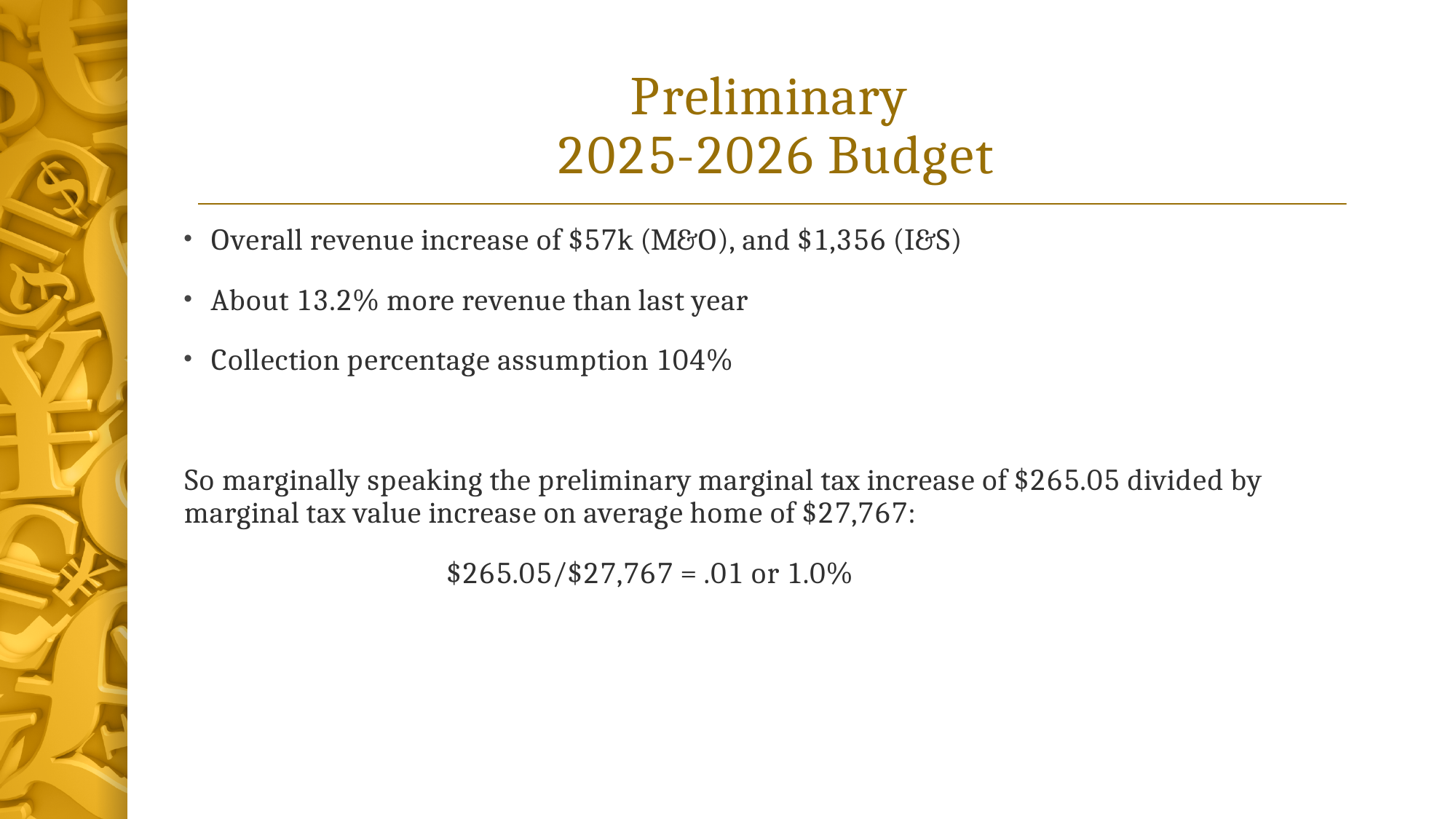

# Preliminary 2025-2026 Budget
Overall revenue increase of $57k (M&O), and $1,356 (I&S)
About 13.2% more revenue than last year
Collection percentage assumption 104%

So marginally speaking the preliminary marginal tax increase of $265.05 divided by marginal tax value increase on average home of $27,767:
                                       $265.05/$27,767 = .01 or 1.0%